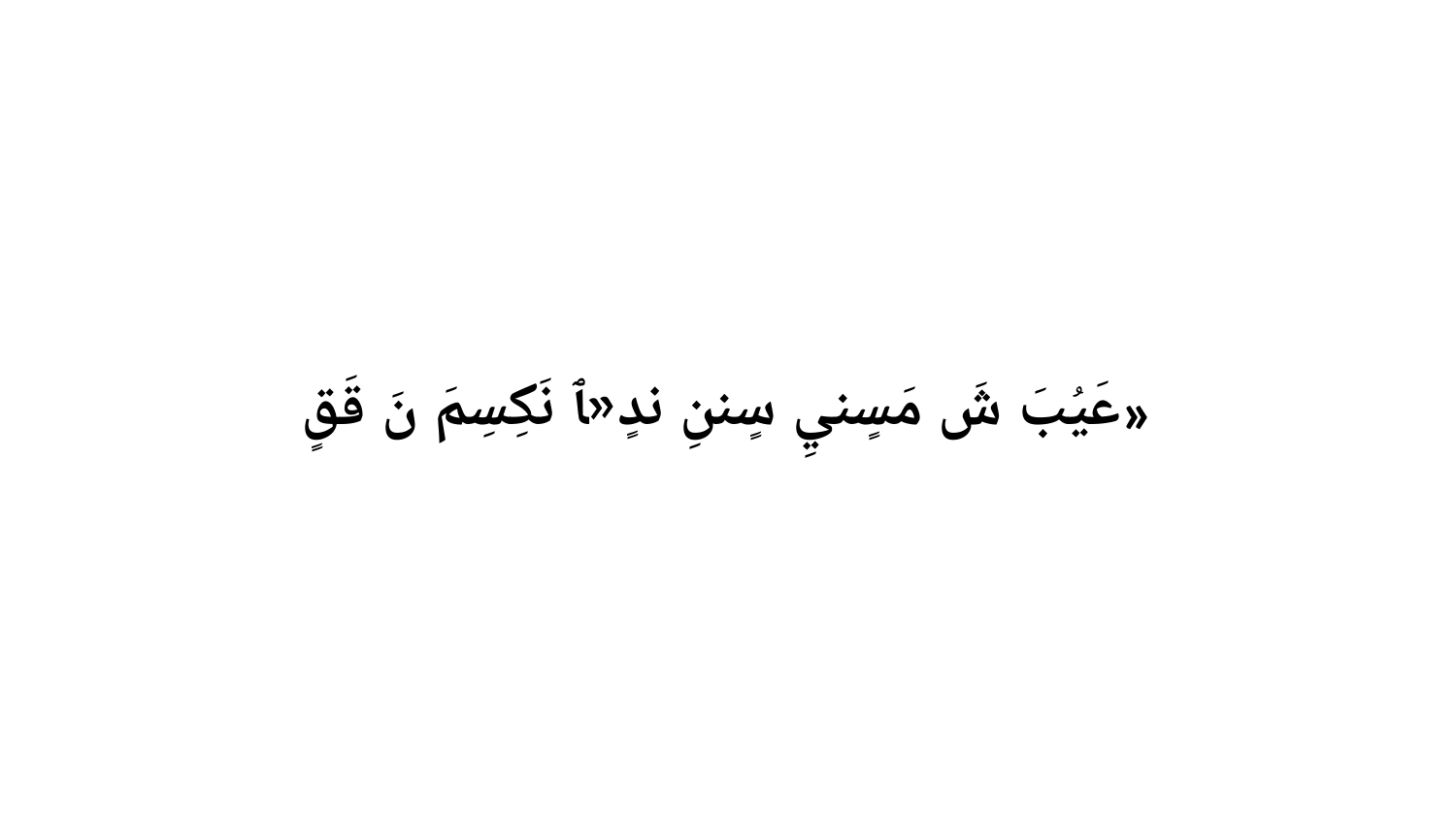

عَيُبَ شَ مَسٍنيِ سٍننِ ندٍ«ﭑ نَكِسِمَ نَ قَقٍ»